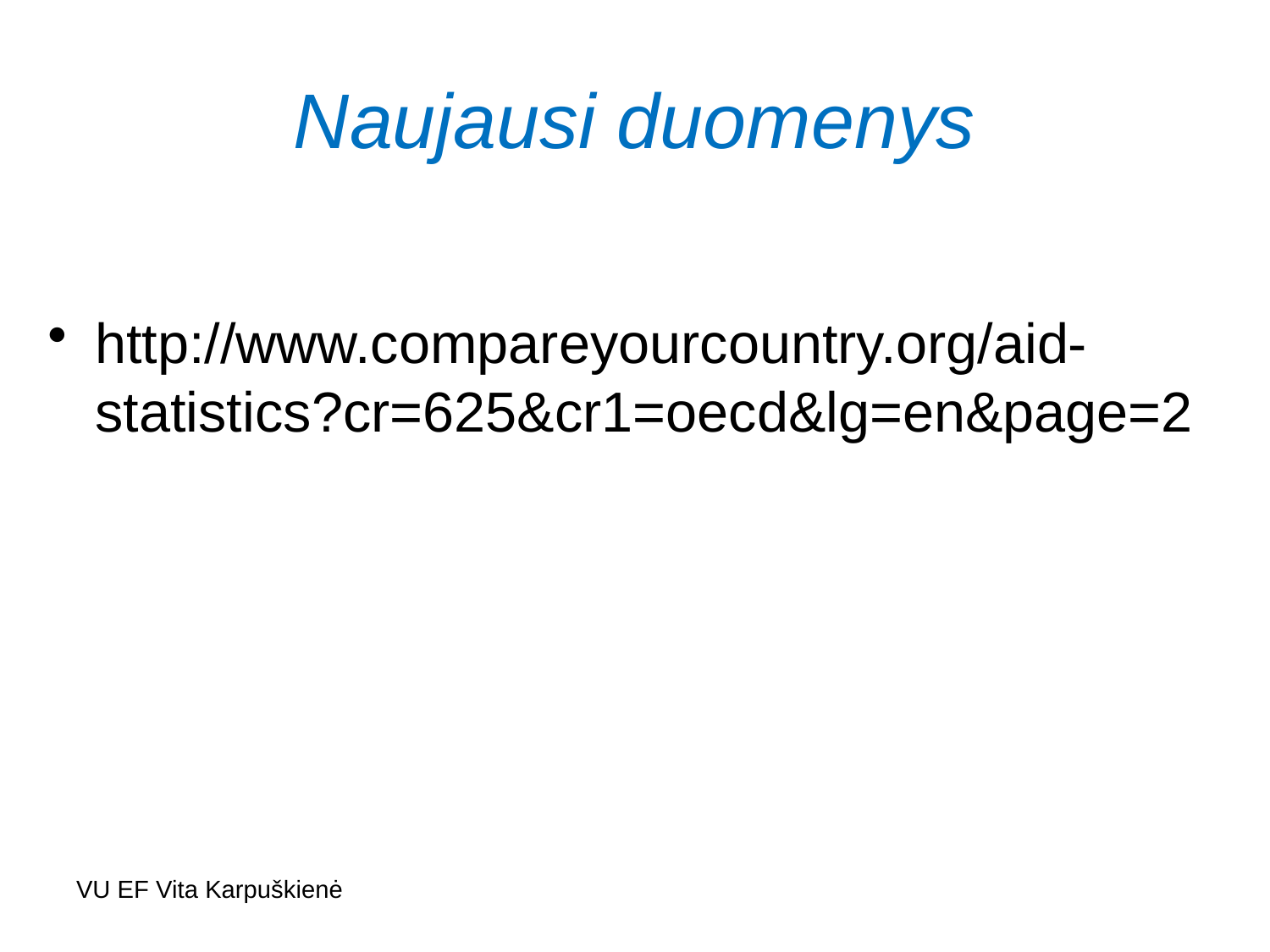

# Naujausi duomenys

http://www.compareyourcountry.org/aid-statistics?cr=625&cr1=oecd&lg=en&page=2
VU EF Vita Karpuškienė